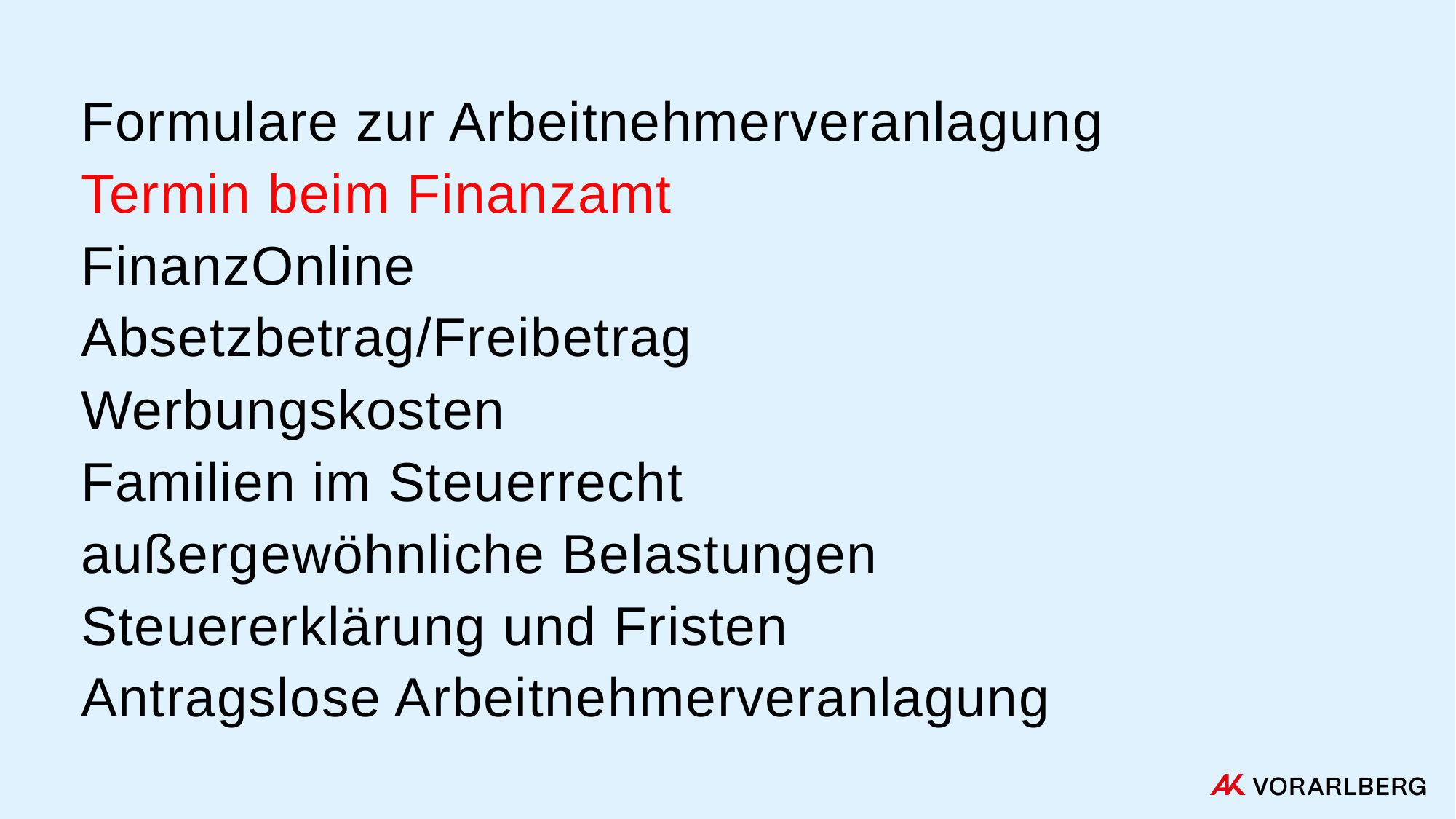

# Formulare zur Arbeitnehmerveranlagung Termin beim Finanzamt FinanzOnline Absetzbetrag/Freibetrag Werbungskosten Familien im Steuerrecht außergewöhnliche Belastungen Steuererklärung und Fristen Antragslose Arbeitnehmerveranlagung